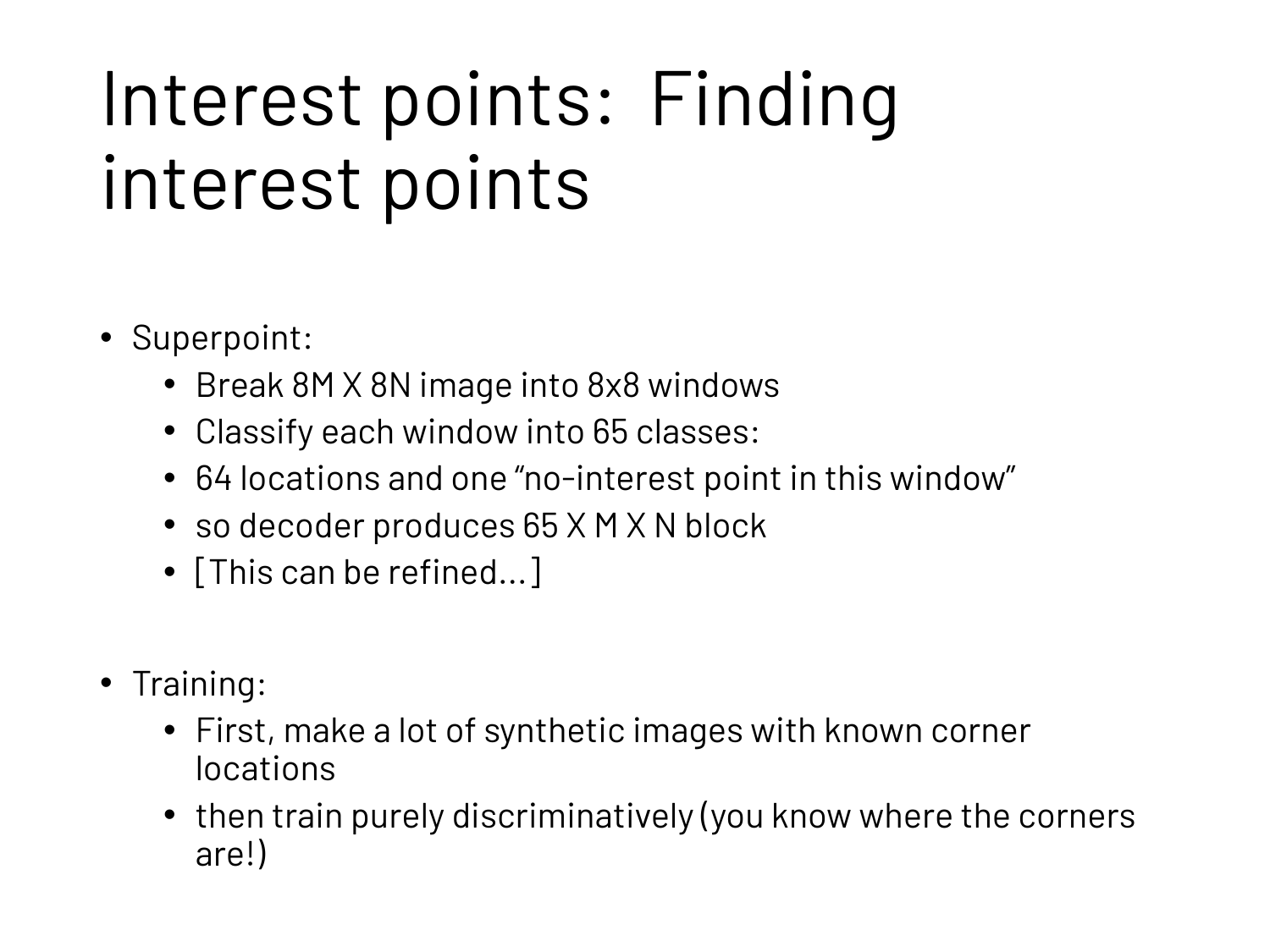

# Interest points:  Finding interest points

Superpoint:
Break 8M X 8N image into 8x8 windows
Classify each window into 65 classes:
64 locations and one “no-interest point in this window”
so decoder produces 65 X M X N block
[This can be refined...]

Training:
First, make a lot of synthetic images with known corner locations
then train purely discriminatively (you know where the corners are!)